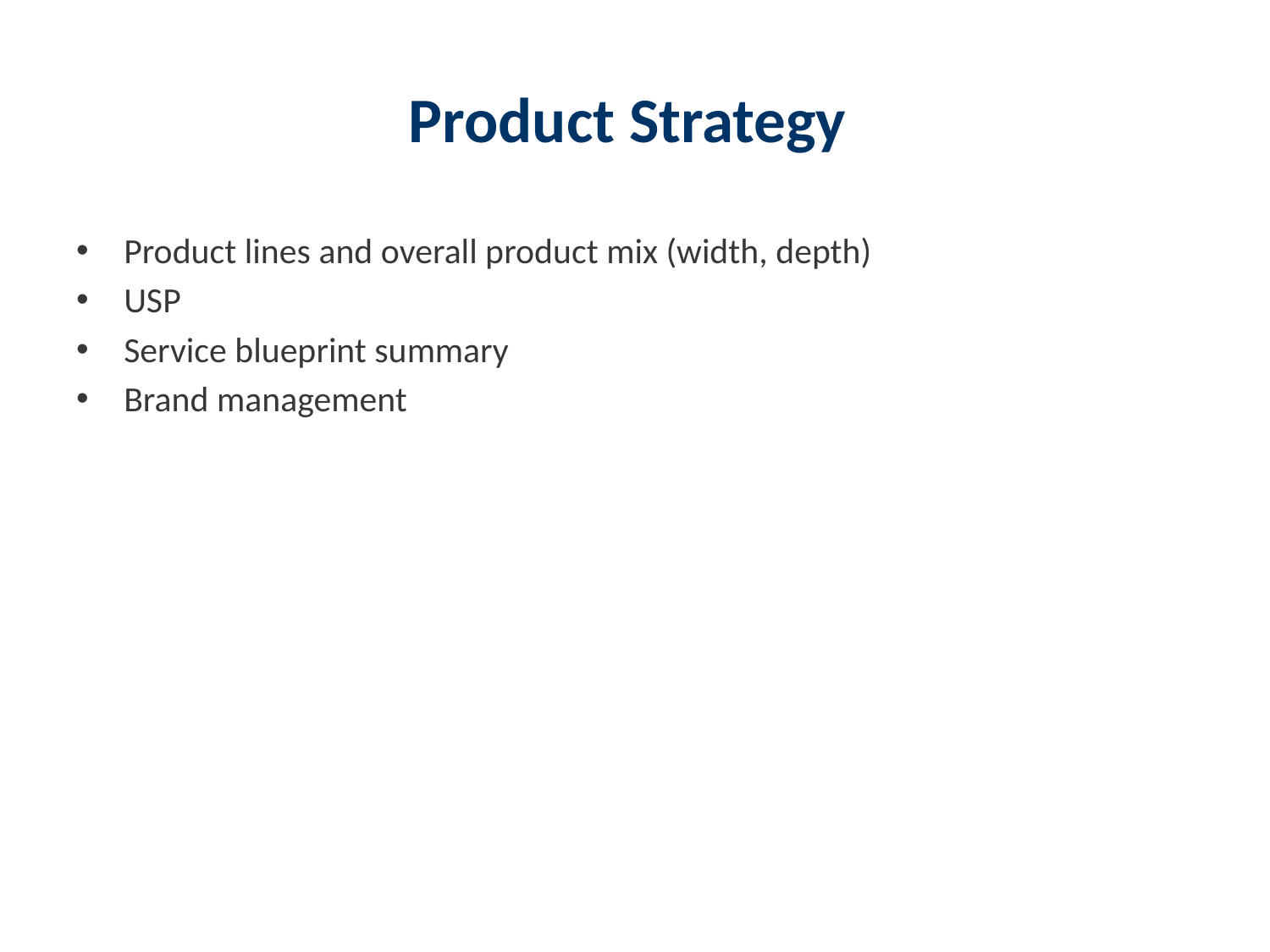

# Product Strategy
Product lines and overall product mix (width, depth)
USP
Service blueprint summary
Brand management